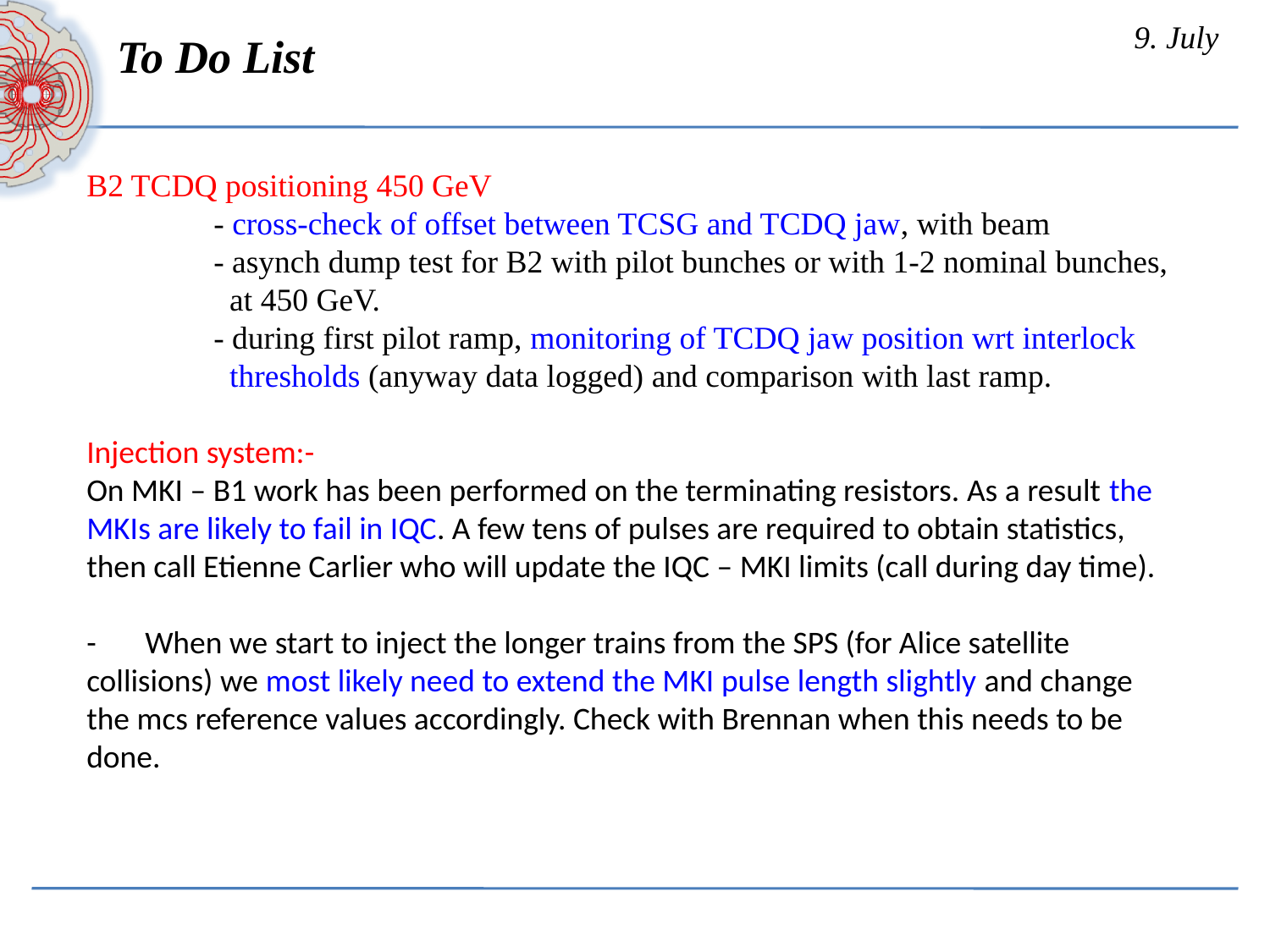

9. July
 To Do List
B2 TCDQ positioning 450 GeV
	- cross-check of offset between TCSG and TCDQ jaw, with beam
	- asynch dump test for B2 with pilot bunches or with 1-2 nominal bunches, 	  at 450 GeV.
	- during first pilot ramp, monitoring of TCDQ jaw position wrt interlock 	  thresholds (anyway data logged) and comparison with last ramp.

Injection system:-
On MKI – B1 work has been performed on the terminating resistors. As a result the MKIs are likely to fail in IQC. A few tens of pulses are required to obtain statistics, then call Etienne Carlier who will update the IQC – MKI limits (call during day time).

-          When we start to inject the longer trains from the SPS (for Alice satellite collisions) we most likely need to extend the MKI pulse length slightly and change the mcs reference values accordingly. Check with Brennan when this needs to be done.